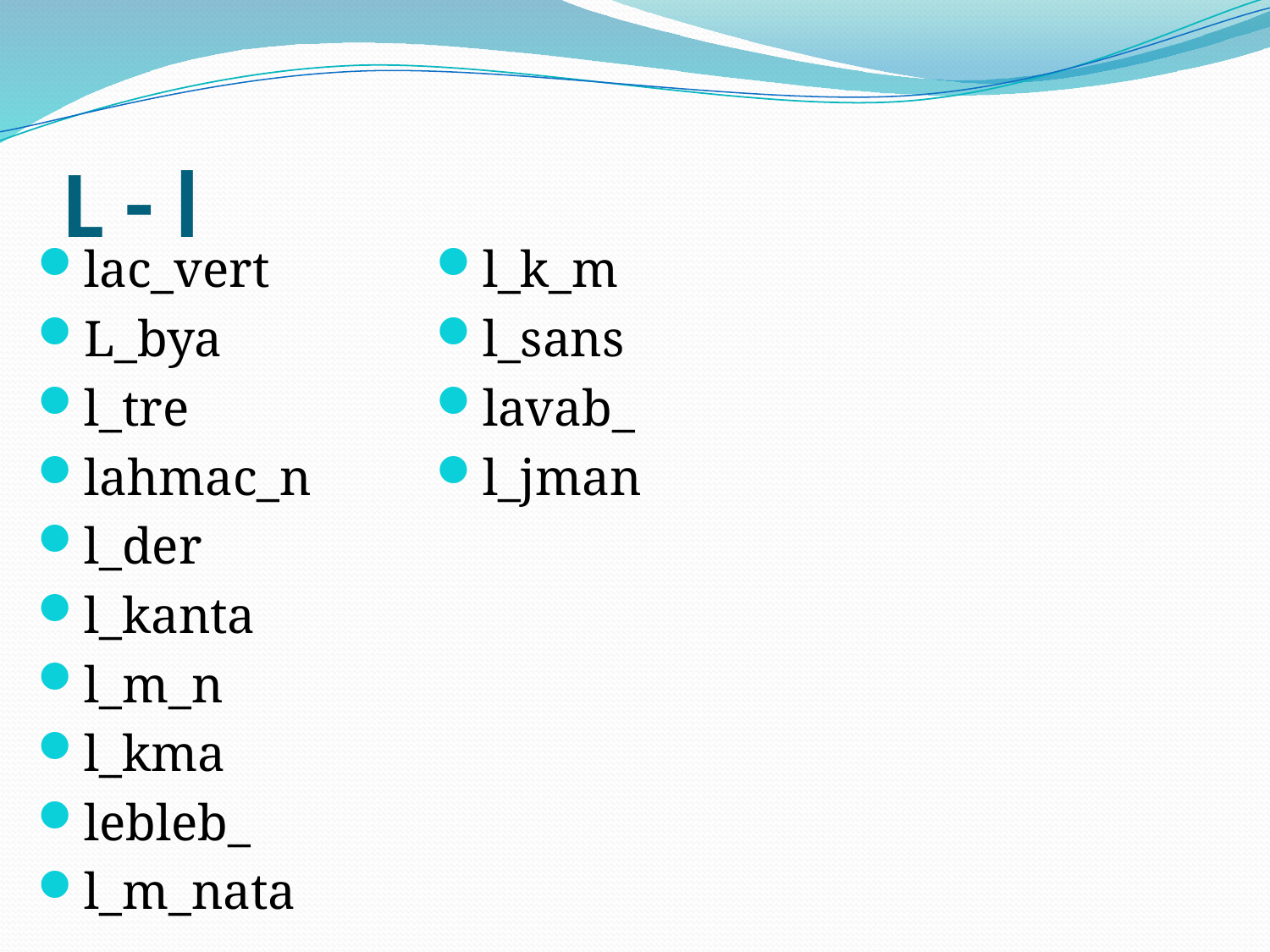

# L - l
lac_vert
L_bya
l_tre
lahmac_n
l_der
l_kanta
l_m_n
l_kma
lebleb_
l_m_nata
l_k_m
l_sans
lavab_
l_jman